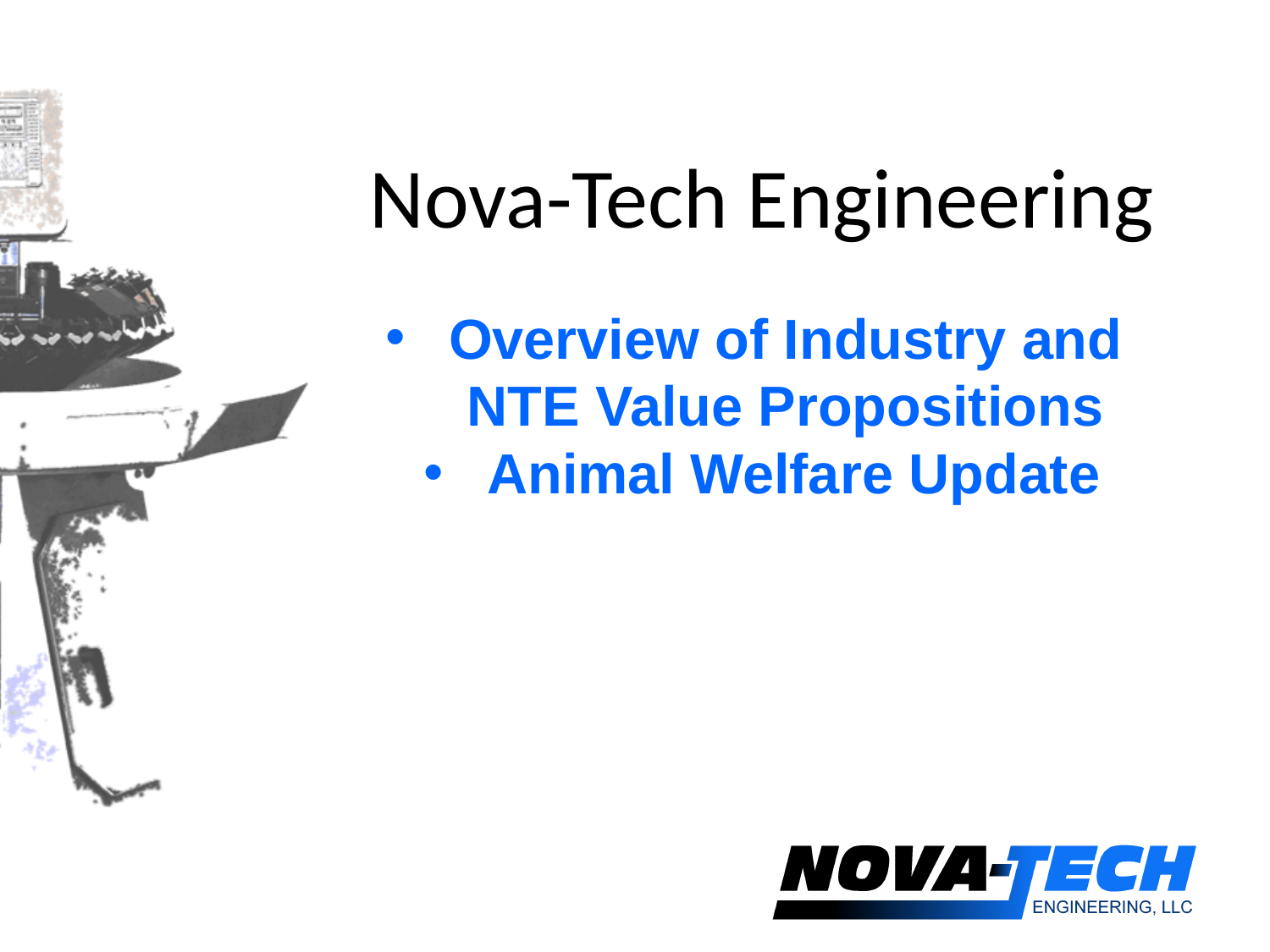

Overview of Industry and
    NTE Value Propositions
Animal Welfare Update